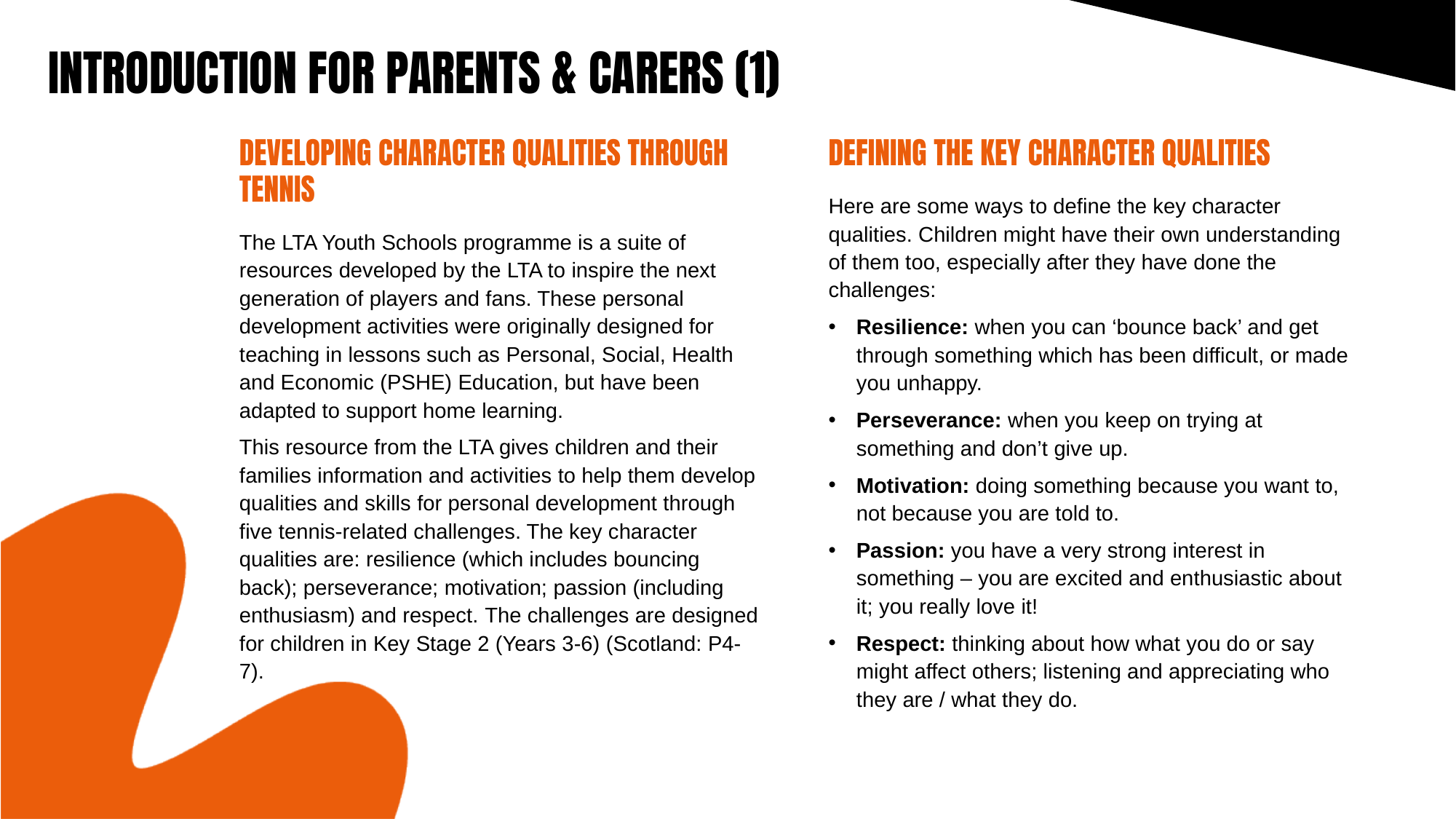

INTRODUCTION FOR PARENTS & CARERS (1)
DEVELOPING CHARACTER QUALITIES THROUGH TENNIS
The LTA Youth Schools programme is a suite of resources developed by the LTA to inspire the next generation of players and fans. These personal development activities were originally designed for teaching in lessons such as Personal, Social, Health and Economic (PSHE) Education, but have been adapted to support home learning.
This resource from the LTA gives children and their families information and activities to help them develop qualities and skills for personal development through five tennis-related challenges. The key character qualities are: resilience (which includes bouncing back); perseverance; motivation; passion (including enthusiasm) and respect. The challenges are designed for children in Key Stage 2 (Years 3-6) (Scotland: P4-7).
DEFINING THE KEY CHARACTER QUALITIES
Here are some ways to define the key character qualities. Children might have their own understanding of them too, especially after they have done the challenges:
Resilience: when you can ‘bounce back’ and get through something which has been difficult, or made you unhappy.
Perseverance: when you keep on trying at something and don’t give up.
Motivation: doing something because you want to, not because you are told to.
Passion: you have a very strong interest in something – you are excited and enthusiastic about it; you really love it!
Respect: thinking about how what you do or say might affect others; listening and appreciating who they are / what they do.